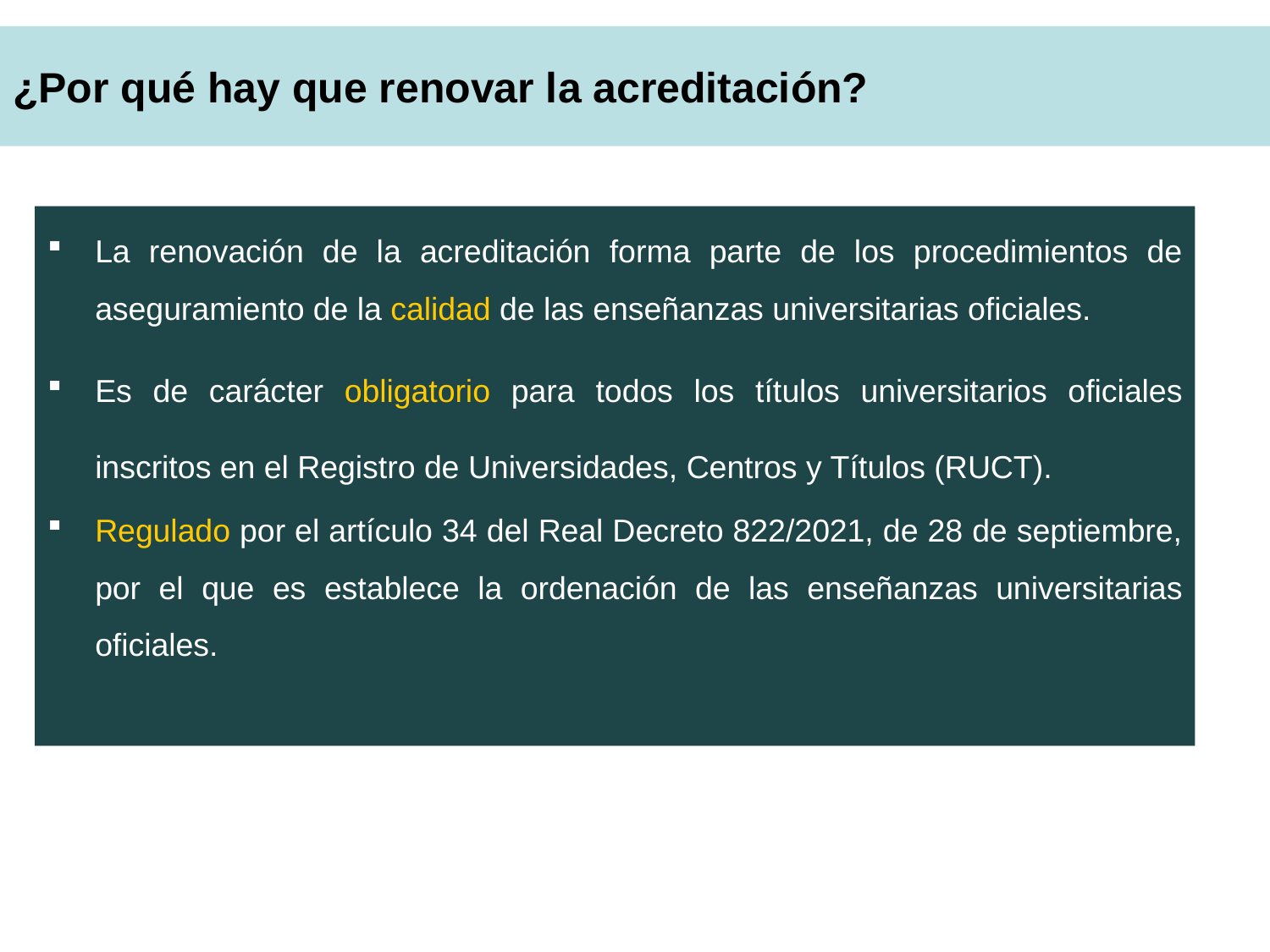

¿Por qué hay que renovar la acreditación?
La renovación de la acreditación forma parte de los procedimientos de aseguramiento de la calidad de las enseñanzas universitarias oficiales.
Es de carácter obligatorio para todos los títulos universitarios oficiales inscritos en el Registro de Universidades, Centros y Títulos (RUCT).
Regulado por el artículo 34 del Real Decreto 822/2021, de 28 de septiembre, por el que es establece la ordenación de las enseñanzas universitarias oficiales.